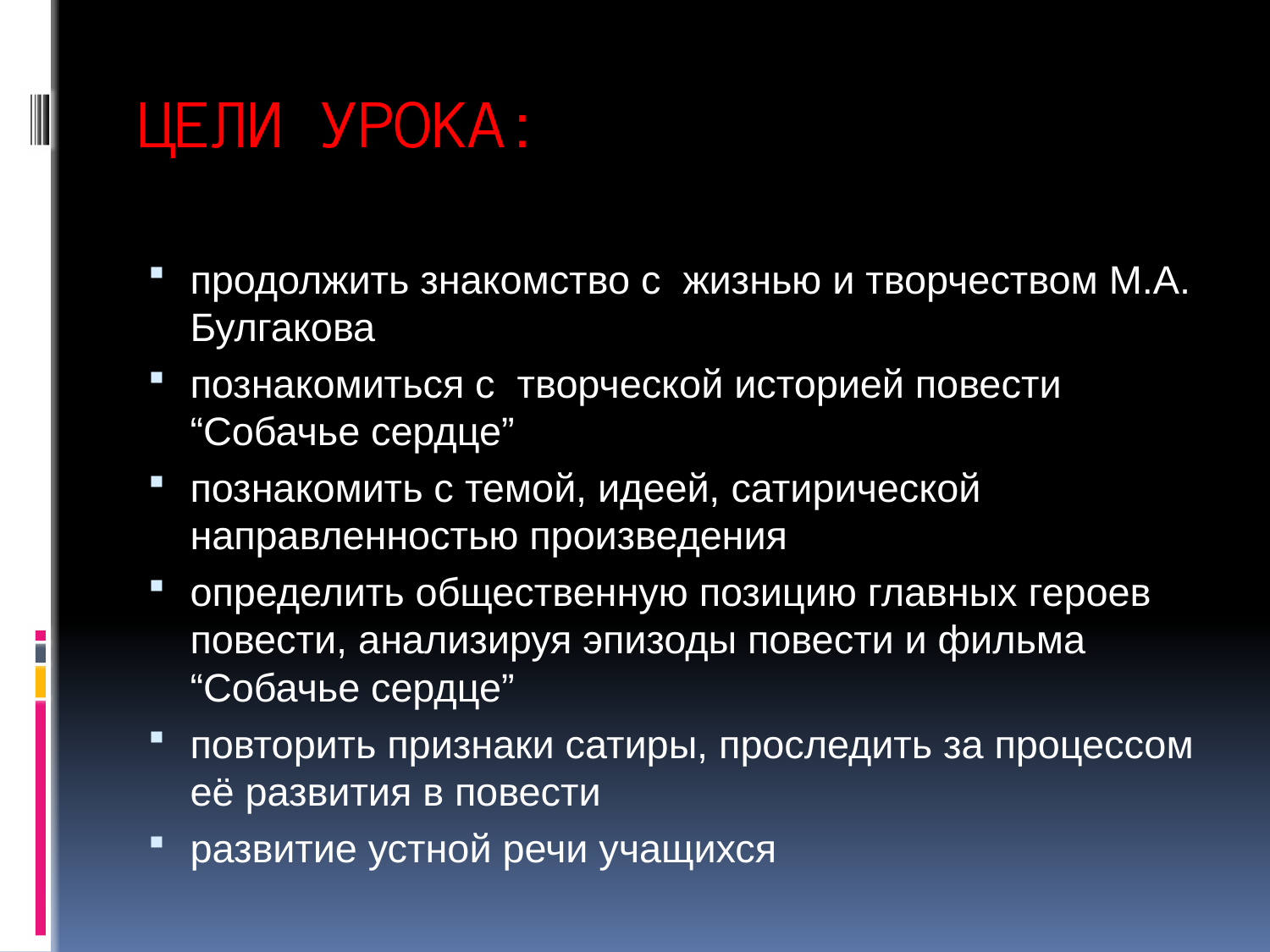

# ЦЕЛИ УРОКА:
продолжить знакомство с  жизнью и творчеством М.А. Булгакова
познакомиться с  творческой историей повести “Собачье сердце”
познакомить с темой, идеей, сатирической направленностью произведения
определить общественную позицию главных героев повести, анализируя эпизоды повести и фильма “Собачье сердце”
повторить признаки сатиры, проследить за процессом её развития в повести
развитие устной речи учащихся